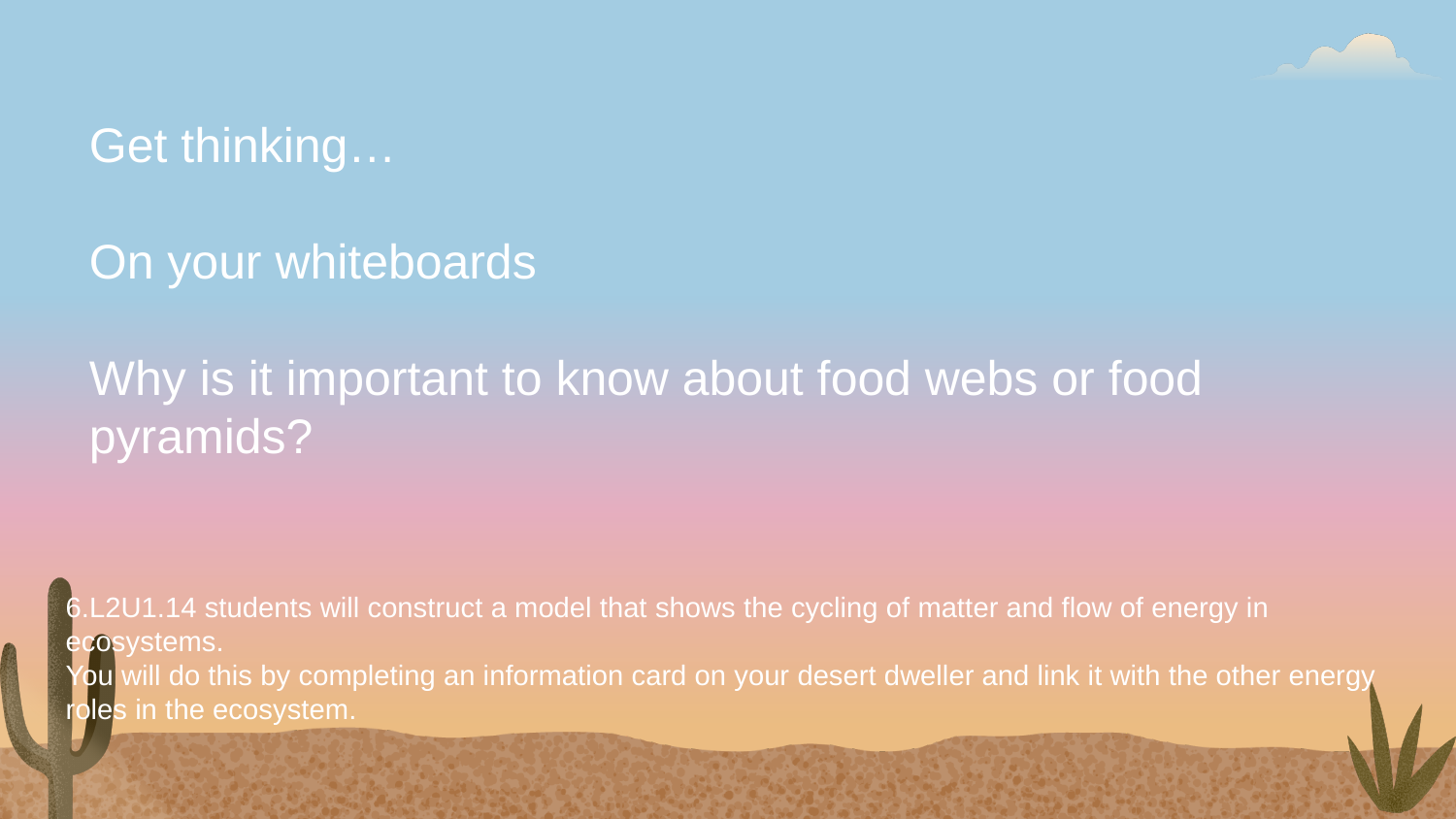

Get thinking…

On your whiteboards

Why is it important to know about food webs or food pyramids?
6.L2U1.14 students will construct a model that shows the cycling of matter and flow of energy in ecosystems.
You will do this by completing an information card on your desert dweller and link it with the other energy roles in the ecosystem.